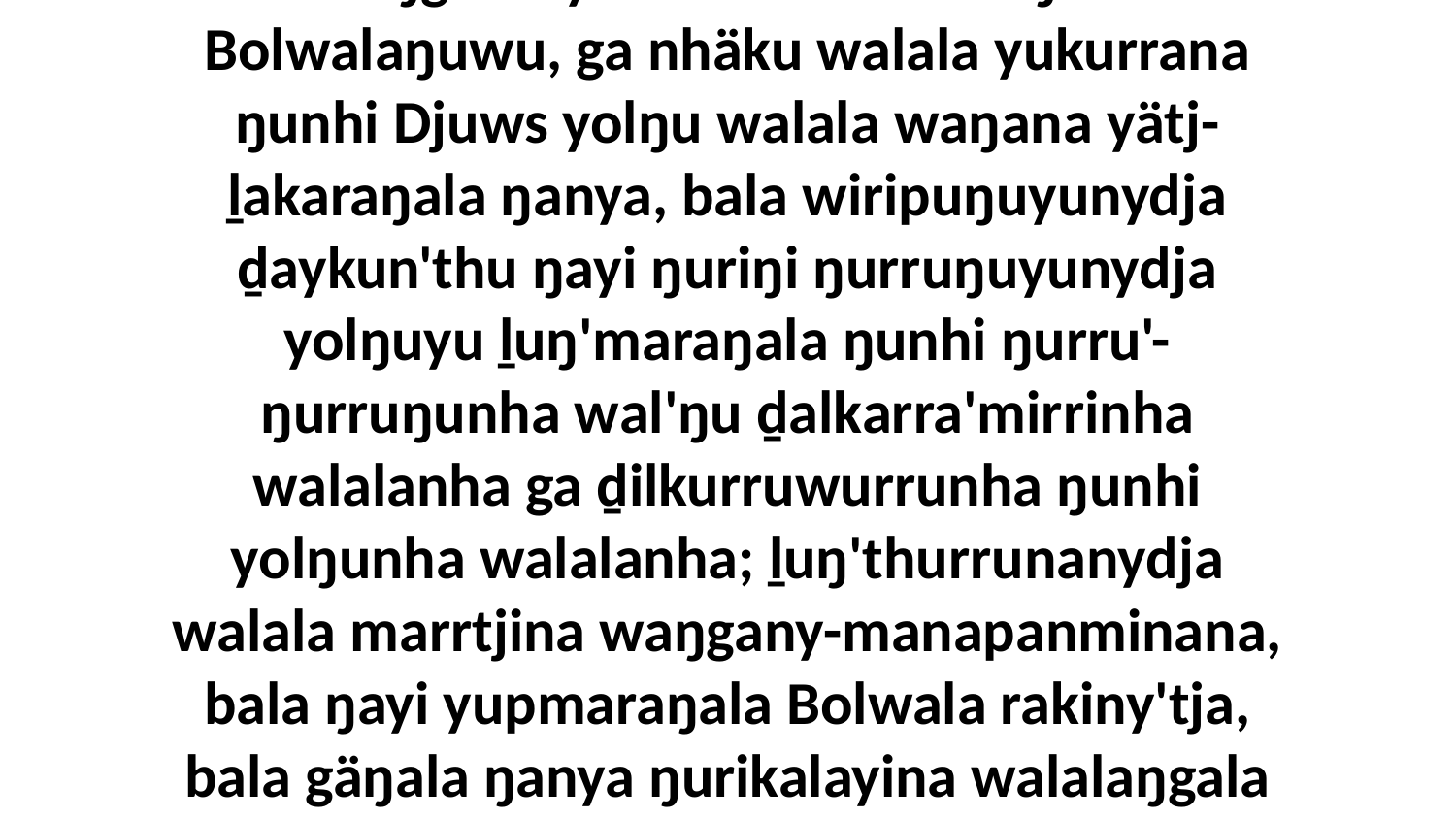

30 Ŋunhiyi ŋurruŋu miriŋu yolŋu ḏukṯukthina marŋgithinyarawu nhanukalaŋuwu Bolwalaŋuwu, ga nhäku walala yukurrana ŋunhi Djuws yolŋu walala waŋana yätj-ḻakaraŋala ŋanya, bala wiripuŋuyunydja ḏaykun'thu ŋayi ŋuriŋi ŋurruŋuyunydja yolŋuyu ḻuŋ'maraŋala ŋunhi ŋurru'-ŋurruŋunha wal'ŋu ḏalkarra'mirrinha walalanha ga ḏilkurruwurrunha ŋunhi yolŋunha walalanha; ḻuŋ'thurrunanydja walala marrtjina waŋgany-manapanminana, bala ŋayi yupmaraŋala Bolwala rakiny'tja, bala gäŋala ŋanya ŋurikalayina walalaŋgala ŋurru'-ŋurruŋuwalana dhä-wirrka'yunarawuna yukurranharawu.